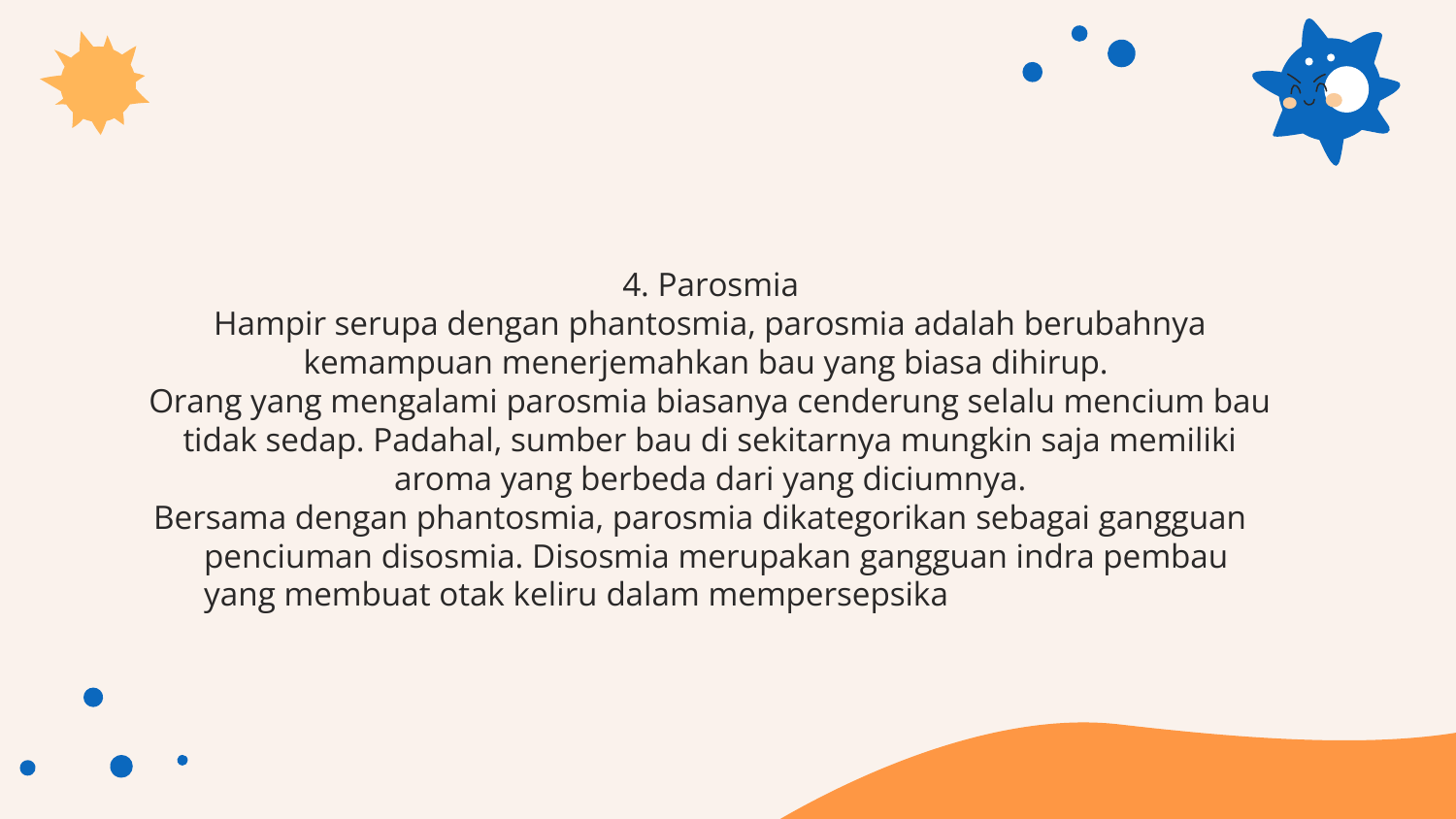

4. Parosmia
Hampir serupa dengan phantosmia, parosmia adalah berubahnya kemampuan menerjemahkan bau yang biasa dihirup.
Orang yang mengalami parosmia biasanya cenderung selalu mencium bau tidak sedap. Padahal, sumber bau di sekitarnya mungkin saja memiliki aroma yang berbeda dari yang diciumnya.
Bersama dengan phantosmia, parosmia dikategorikan sebagai gangguan penciuman disosmia. Disosmia merupakan gangguan indra pembau yang membuat otak keliru dalam mempersepsika